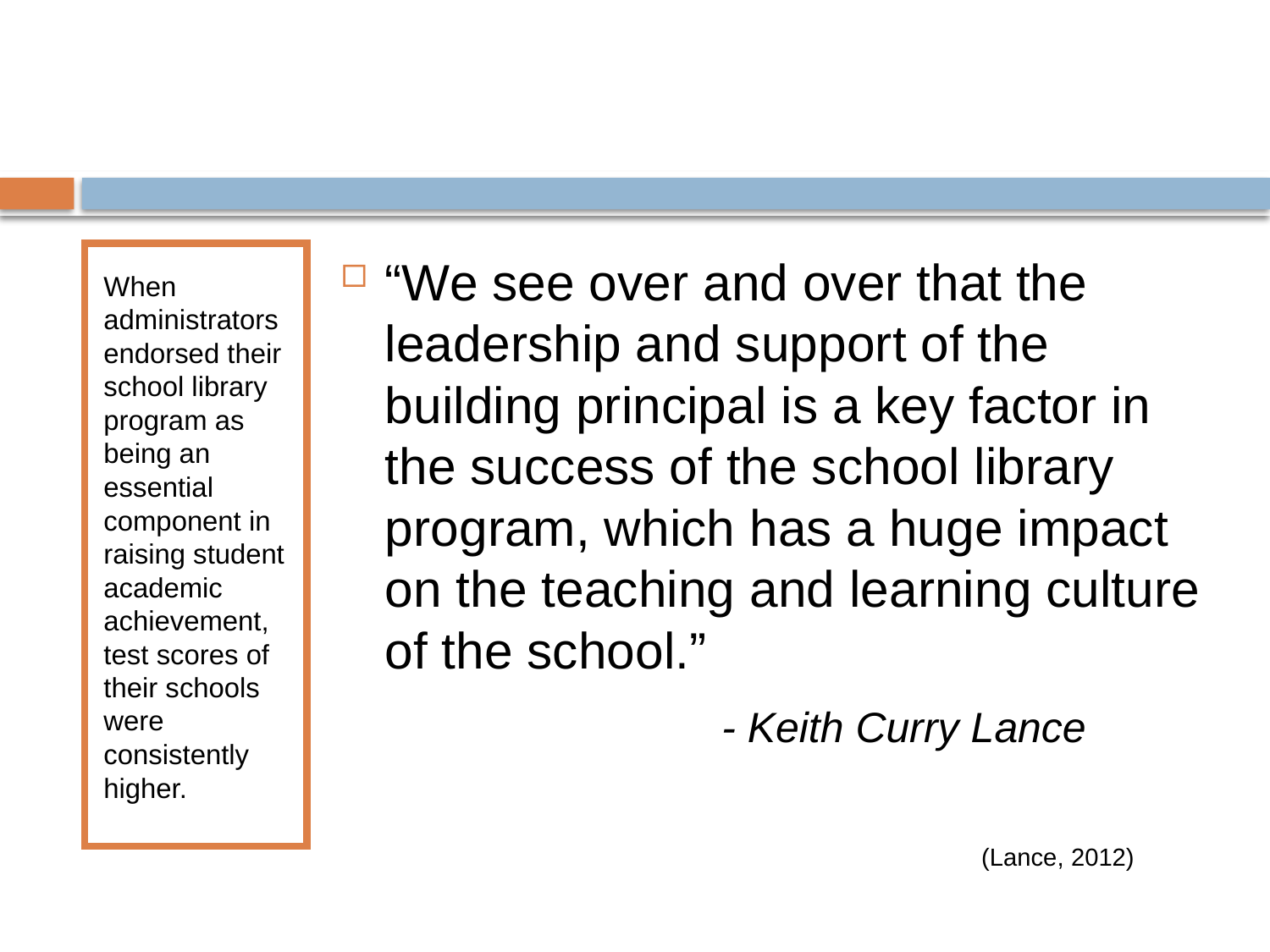

#
When administrators endorsed their school library program as being an essential component in raising student academic achievement, test scores of their schools were consistently higher.

“We see over and over that the leadership and support of the building principal is a key factor in the success of the school library program, which has a huge impact on the teaching and learning culture of the school.”
			- Keith Curry Lance
(Lance, 2012)